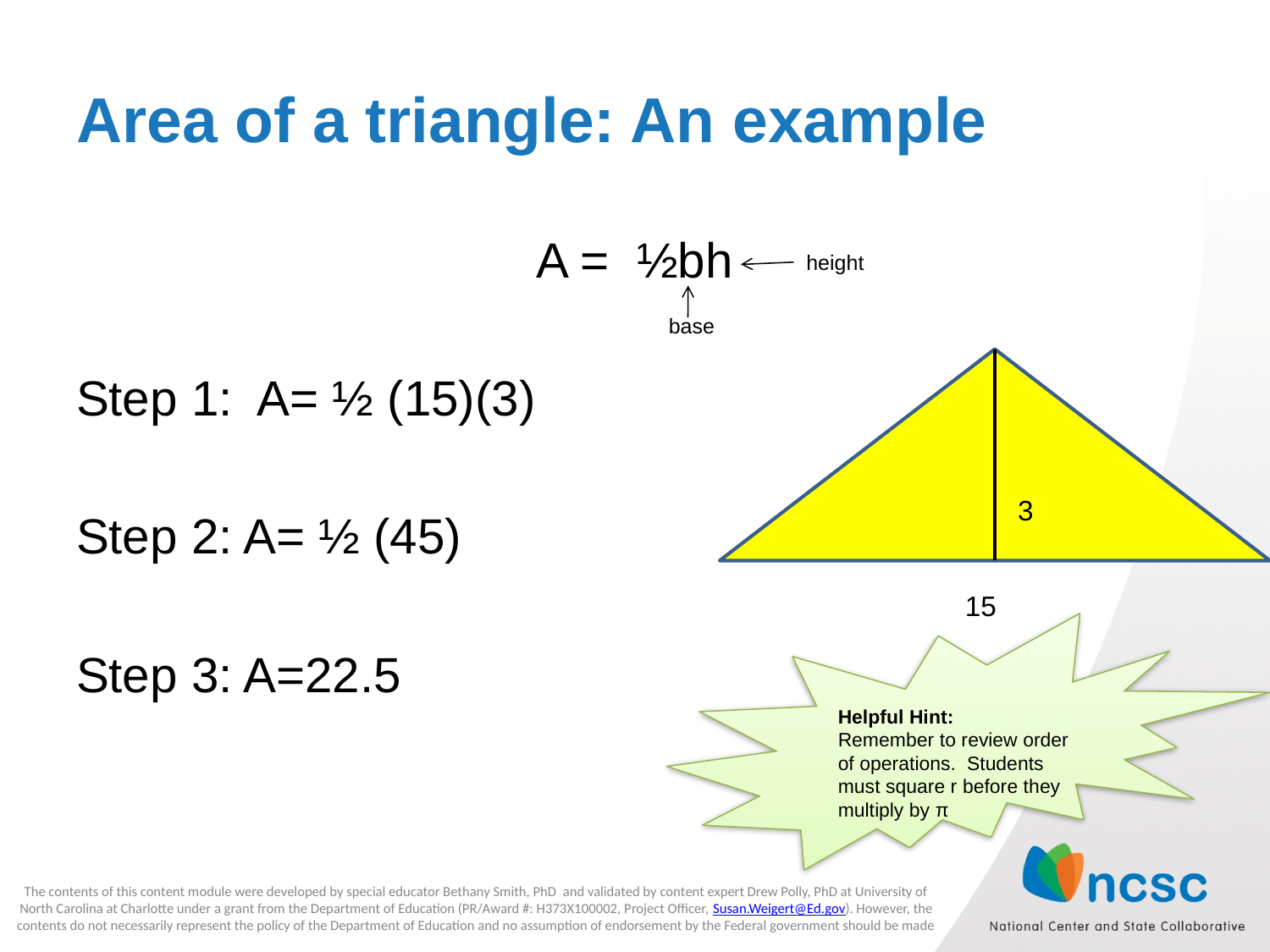

# Area of a triangle: An example
A =  ½bh

Step 1:  A= ½ (15)(3)

Step 2: A= ½ (45)

Step 3: A=22.5
height
base

3
15

Helpful Hint:
Remember to review order of operations.  Students must square r before they multiply by π
The contents of this content module were developed by special educator Bethany Smith, PhD  and validated by content expert Drew Polly, PhD at University of North Carolina at Charlotte under a grant from the Department of Education (PR/Award #: H373X100002, Project Officer, Susan.Weigert@Ed.gov). However, the contents do not necessarily represent the policy of the Department of Education and no assumption of endorsement by the Federal government should be made